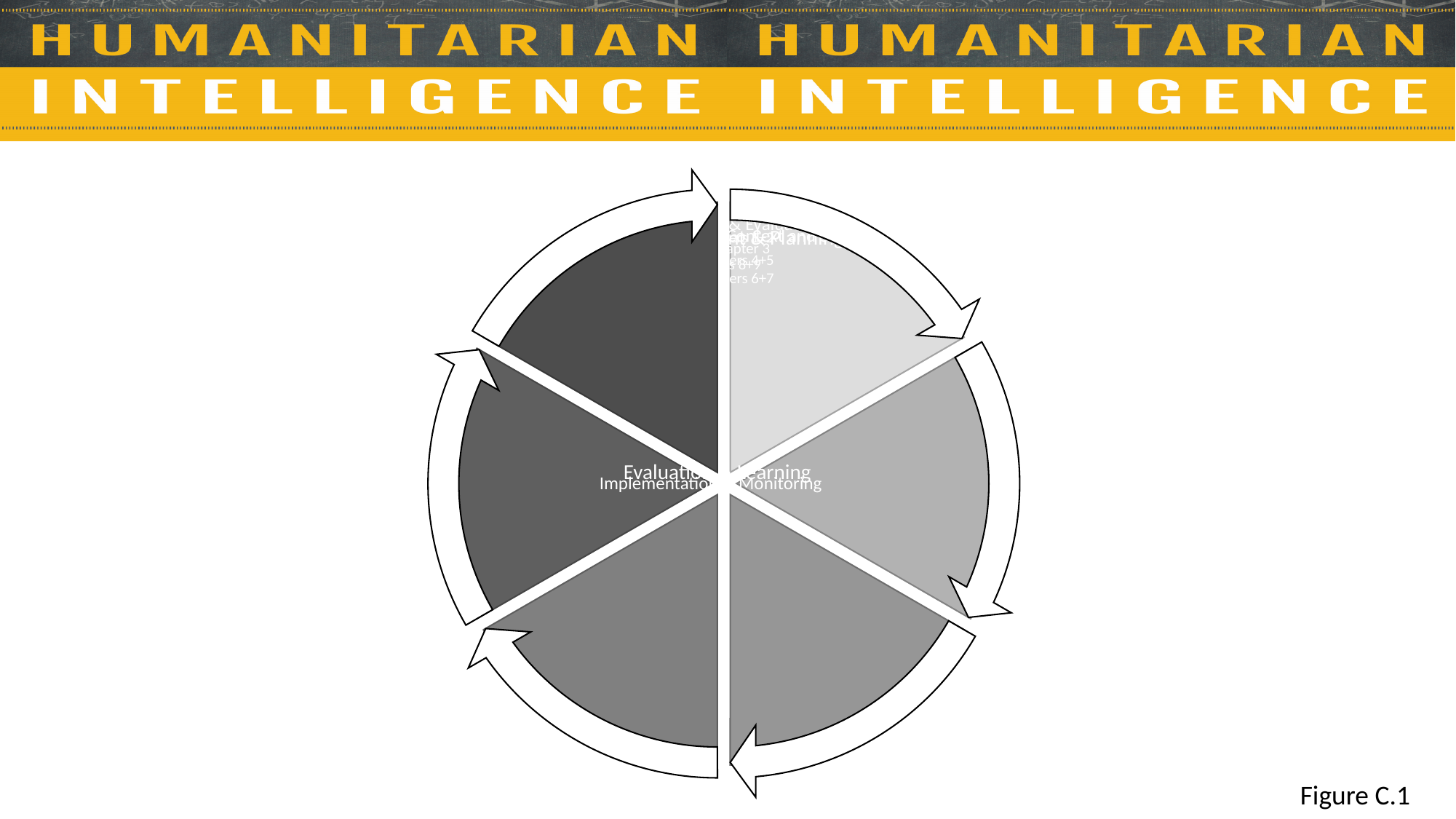

Initiation by Crisis, Priority, Mandate, Principles
Chapters 1+2
Collection & Evaluation
Chapter 3
Processing & Analysis of Context and Stakeholders
Chapters 4+5
Chapters 6+7
Trend Assessment & Planning
Chapters 8+9
Implementation & Monitoring
Evaluation & Learning
Figure C.1